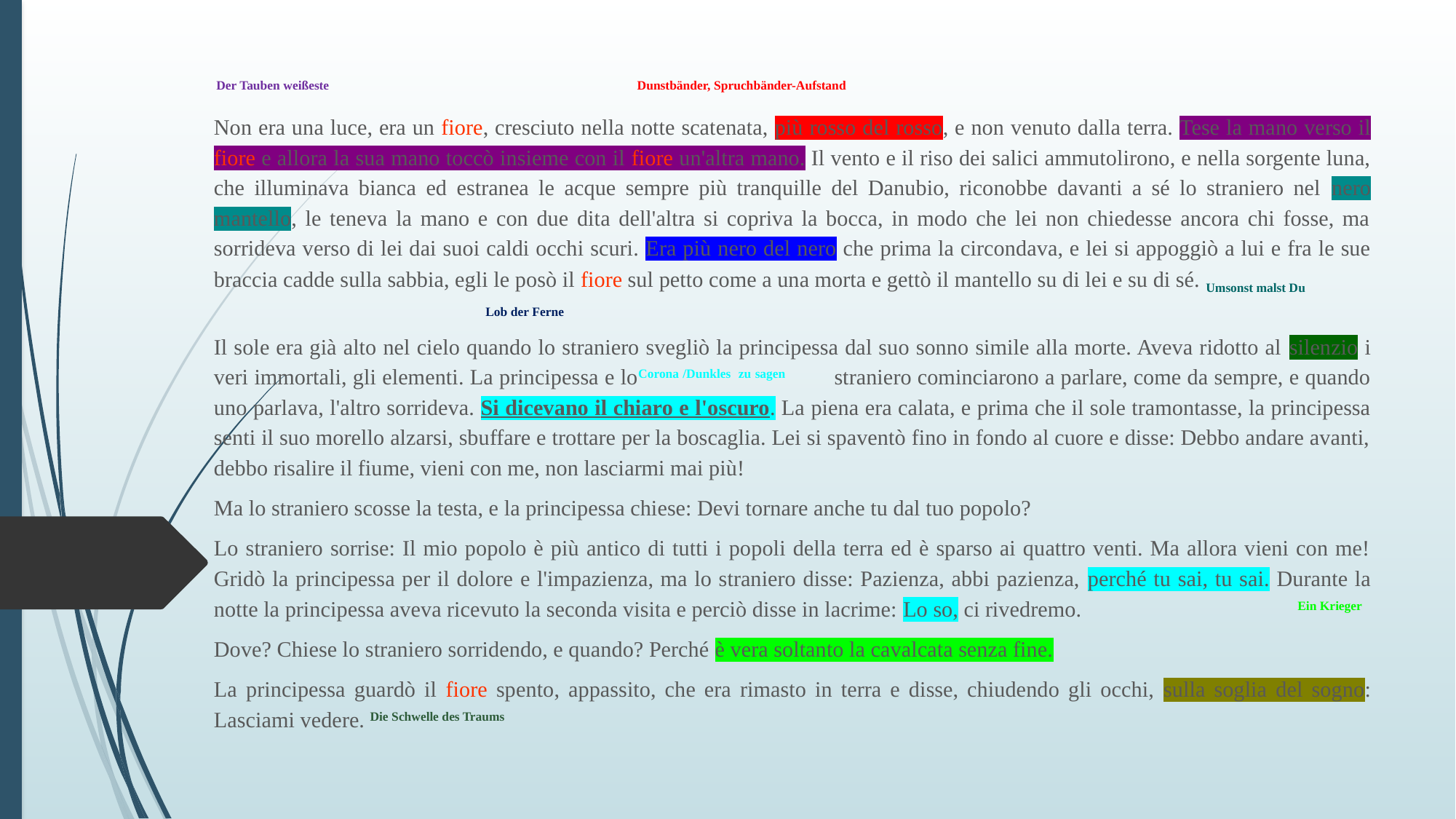

Der Tauben weißeste                                                                                              Dunstbänder, Spruchbänder-Aufstand
Non era una luce, era un fiore, cresciuto nella notte scatenata, più rosso del rosso, e non venuto dalla terra. Tese la mano verso il fiore e allora la sua mano toccò insieme con il fiore un'altra mano. Il vento e il riso dei salici ammutolirono, e nella sorgente luna, che illuminava bianca ed estranea le acque sempre più tranquille del Danubio, riconobbe davanti a sé lo straniero nel nero mantello, le teneva la mano e con due dita dell'altra si copriva la bocca, in modo che lei non chiedesse ancora chi fosse, ma sorrideva verso di lei dai suoi caldi occhi scuri. Era più nero del nero che prima la circondava, e lei si appoggiò a lui e fra le sue braccia cadde sulla sabbia, egli le posò il fiore sul petto come a una morta e gettò il mantello su di lei e su di sé. Umsonst malst Du                                                                                                        Lob der Ferne
Il sole era già alto nel cielo quando lo straniero svegliò la principessa dal suo sonno simile alla morte. Aveva ridotto al silenzio i veri immortali, gli elementi. La principessa e loCorona /Dunkles  zu sagen        straniero cominciarono a parlare, come da sempre, e quando uno parlava, l'altro sorrideva. Si dicevano il chiaro e l'oscuro. La piena era calata, e prima che il sole tramontasse, la principessa senti il suo morello alzarsi, sbuffare e trottare per la boscaglia. Lei si spaventò fino in fondo al cuore e disse: Debbo andare avanti, debbo risalire il fiume, vieni con me, non lasciarmi mai più!
Ma lo straniero scosse la testa, e la principessa chiese: Devi tornare anche tu dal tuo popolo?
Lo straniero sorrise: Il mio popolo è più antico di tutti i popoli della terra ed è sparso ai quattro venti. Ma allora vieni con me! Gridò la principessa per il dolore e l'impazienza, ma lo straniero disse: Pazienza, abbi pazienza, perché tu sai, tu sai. Durante la notte la principessa aveva ricevuto la seconda visita e perciò disse in lacrime: Lo so, ci rivedremo.                                                                  Ein Krieger
Dove? Chiese lo straniero sorridendo, e quando? Perché è vera soltanto la cavalcata senza fine.
La principessa guardò il fiore spento, appassito, che era rimasto in terra e disse, chiudendo gli occhi, sulla soglia del sogno: Lasciami vedere. Die Schwelle des Traums